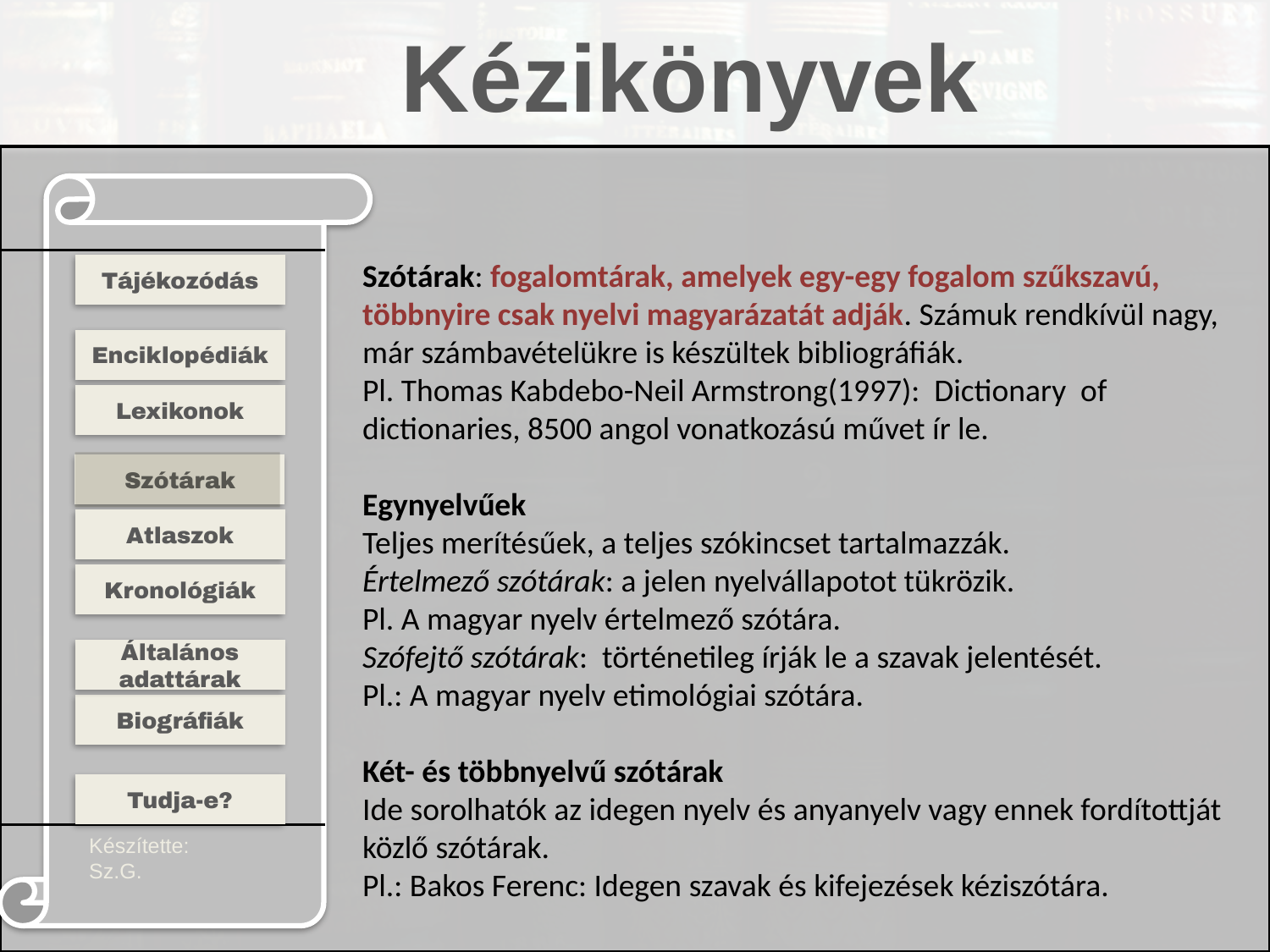

Szótárak: fogalomtárak, amelyek egy-egy fogalom szűkszavú, többnyire csak nyelvi magyarázatát adják. Számuk rendkívül nagy, már számbavételükre is készültek bibliográfiák.
Pl. Thomas Kabdebo-Neil Armstrong(1997):  Dictionary  of dictionaries, 8500 angol vonatkozású művet ír le.

Egynyelvűek
Teljes merítésűek, a teljes szókincset tartalmazzák.
Értelmező szótárak: a jelen nyelvállapotot tükrözik.
Pl. A magyar nyelv értelmező szótára.
Szófejtő szótárak:  történetileg írják le a szavak jelentését.
Pl.: A magyar nyelv etimológiai szótára.

Két- és többnyelvű szótárak
Ide sorolhatók az idegen nyelv és anyanyelv vagy ennek fordítottját közlő szótárak.
Pl.: Bakos Ferenc: Idegen szavak és kifejezések kéziszótára.